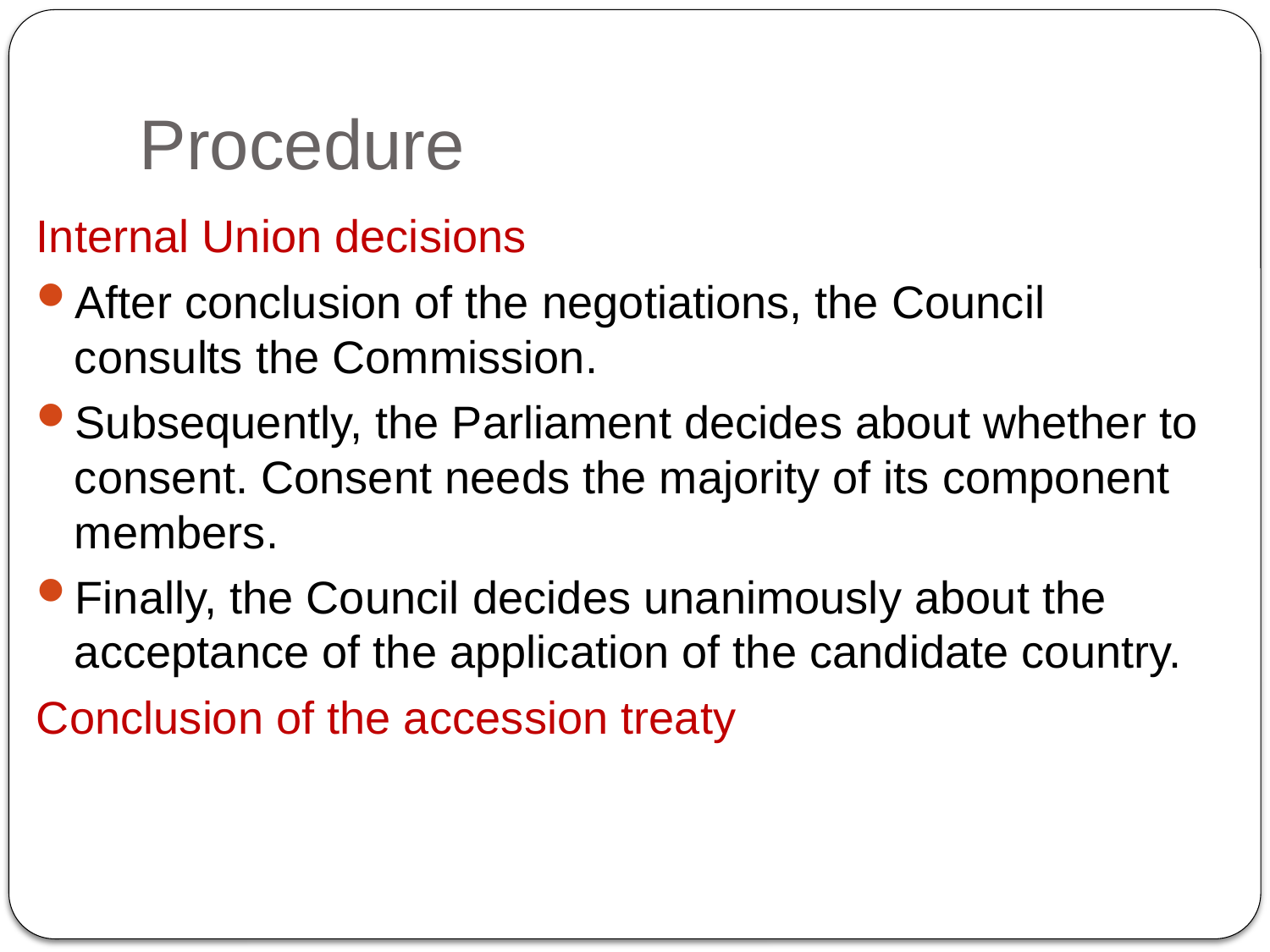

# Procedure
Internal Union decisions
After conclusion of the negotiations, the Council consults the Commission.
Subsequently, the Parliament decides about whether to consent. Consent needs the majority of its component members.
Finally, the Council decides unanimously about the acceptance of the application of the candidate country.
Conclusion of the accession treaty